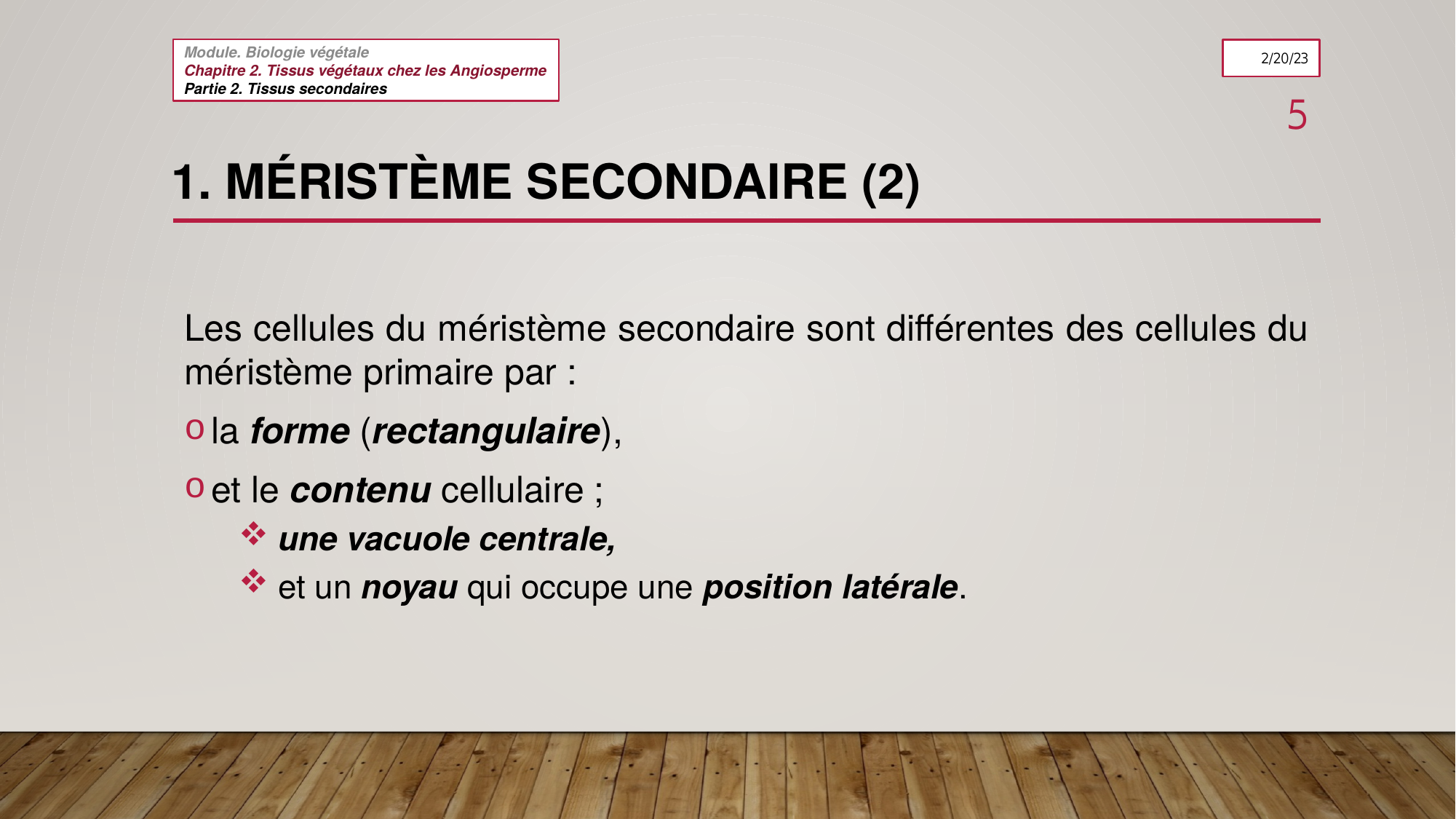

Module. Biologie végétale
Chapitre 2. Tissus végétaux chez les Angiosperme
Partie 2. Tissus secondaires
2/20/23
5
# 1. Méristème secondaire (2)

Les cellules du méristème secondaire sont différentes des cellules du méristème primaire par :
la forme (rectangulaire),
et le contenu cellulaire ;
 une vacuole centrale,
 et un noyau qui occupe une position latérale.